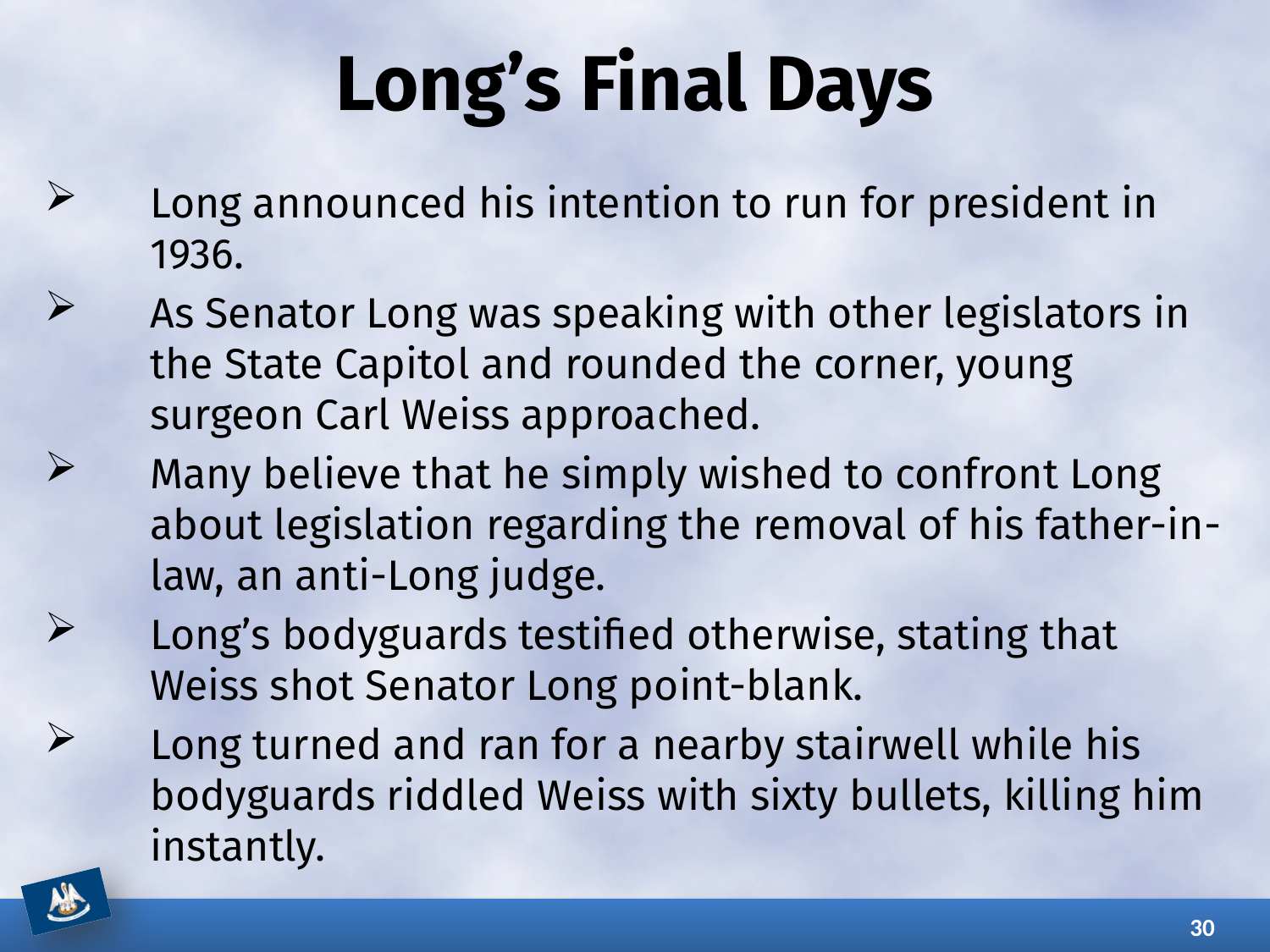

# Long’s Final Days
Long announced his intention to run for president in 1936.
As Senator Long was speaking with other legislators in the State Capitol and rounded the corner, young surgeon Carl Weiss approached.
Many believe that he simply wished to confront Long about legislation regarding the removal of his father-in-law, an anti-Long judge.
Long’s bodyguards testified otherwise, stating that Weiss shot Senator Long point-blank.
Long turned and ran for a nearby stairwell while his bodyguards riddled Weiss with sixty bullets, killing him instantly.

30